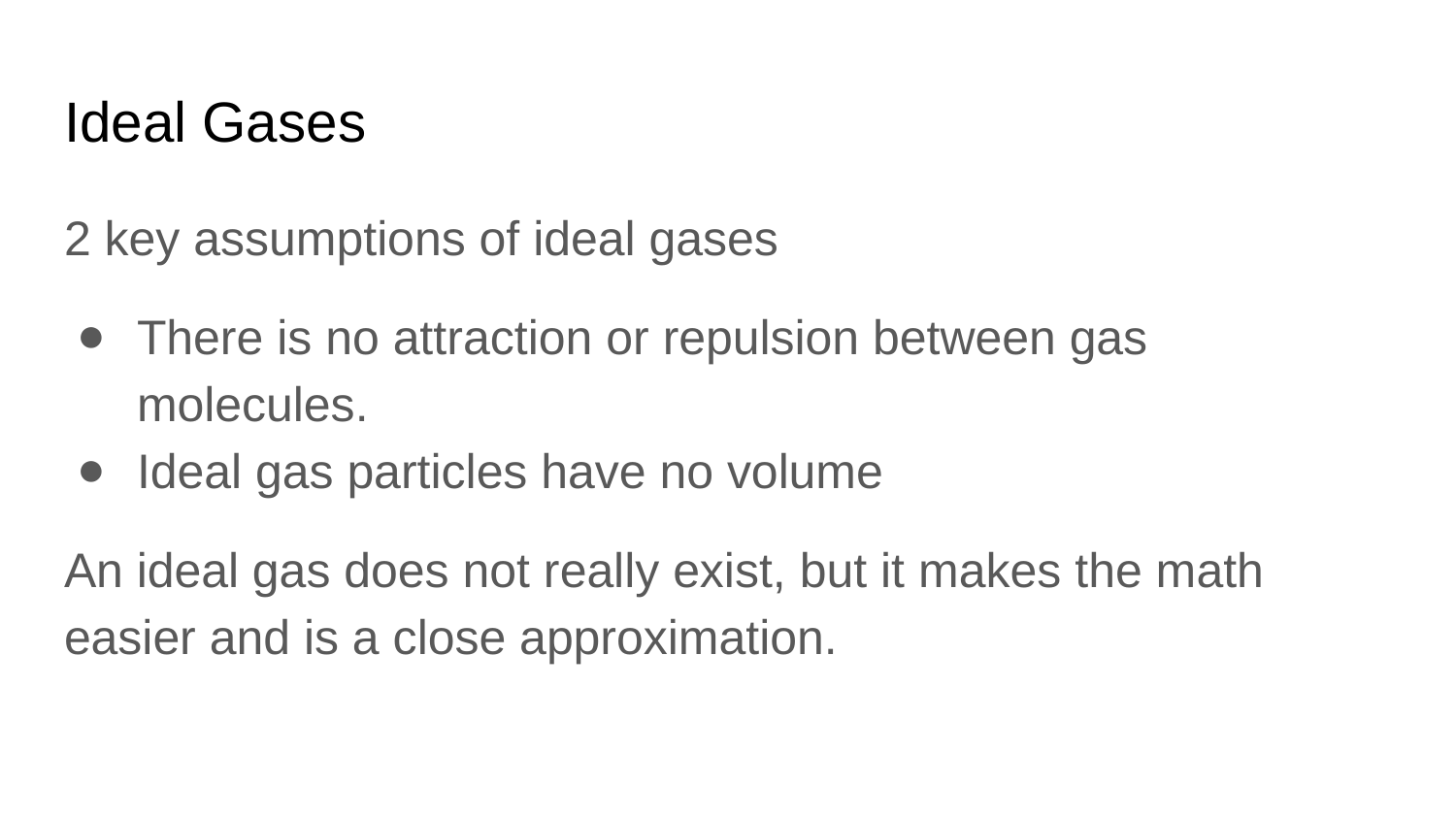

# Ideal Gases
2 key assumptions of ideal gases
There is no attraction or repulsion between gas molecules.
Ideal gas particles have no volume
An ideal gas does not really exist, but it makes the math easier and is a close approximation.